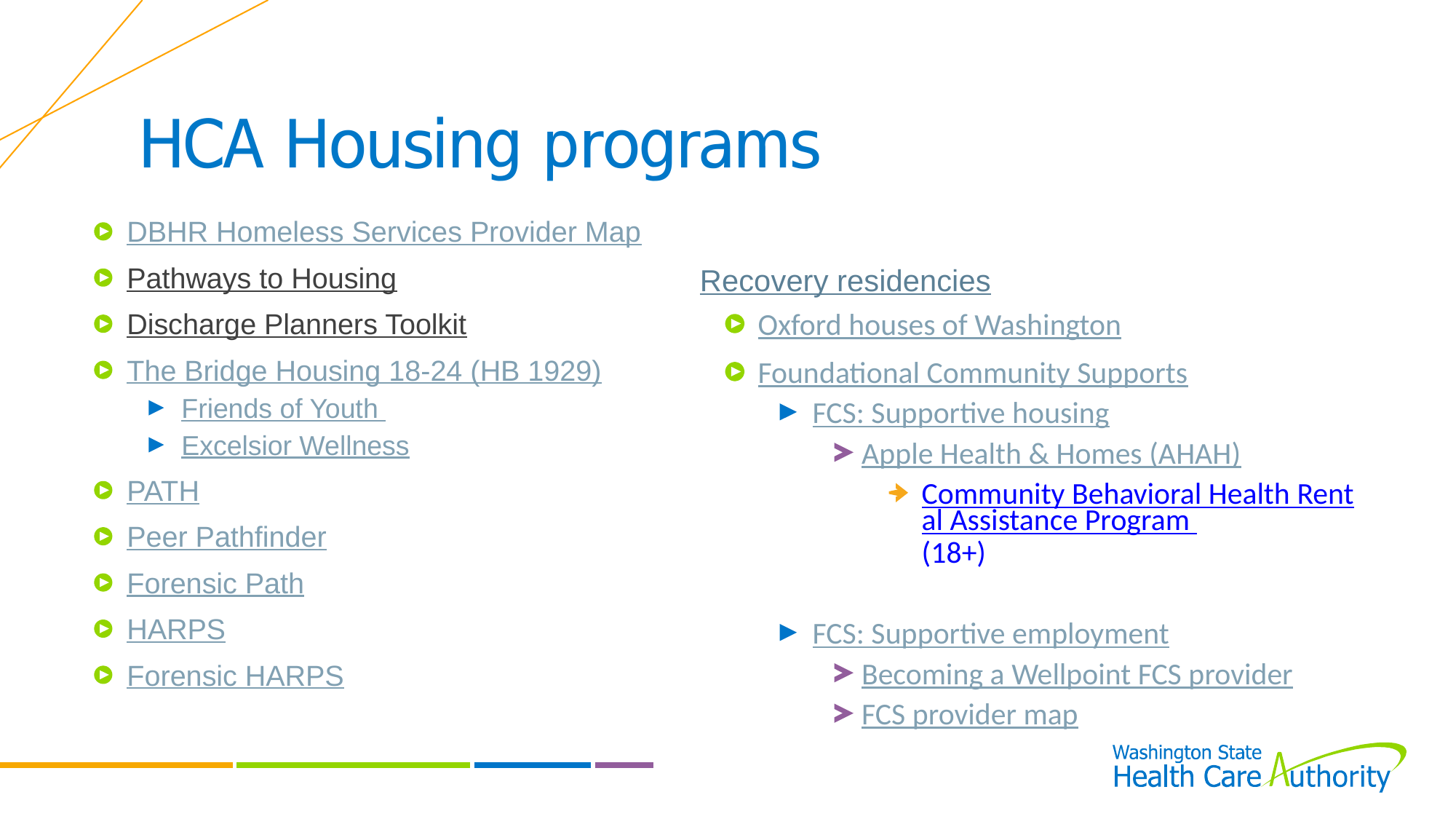

HCA Housing programs
DBHR Homeless Services Provider Map
Pathways to Housing
Discharge Planners Toolkit
The Bridge Housing 18-24 (HB 1929)
Friends of Youth
Excelsior Wellness
PATH
Peer Pathfinder
Forensic Path
HARPS
Forensic HARPS
Recovery residencies
Oxford houses of Washington
Foundational Community Supports
FCS: Supportive housing
Apple Health & Homes (AHAH)
Community Behavioral Health Rental Assistance Program (18+)

FCS: Supportive employment
Becoming a Wellpoint FCS provider
FCS provider map